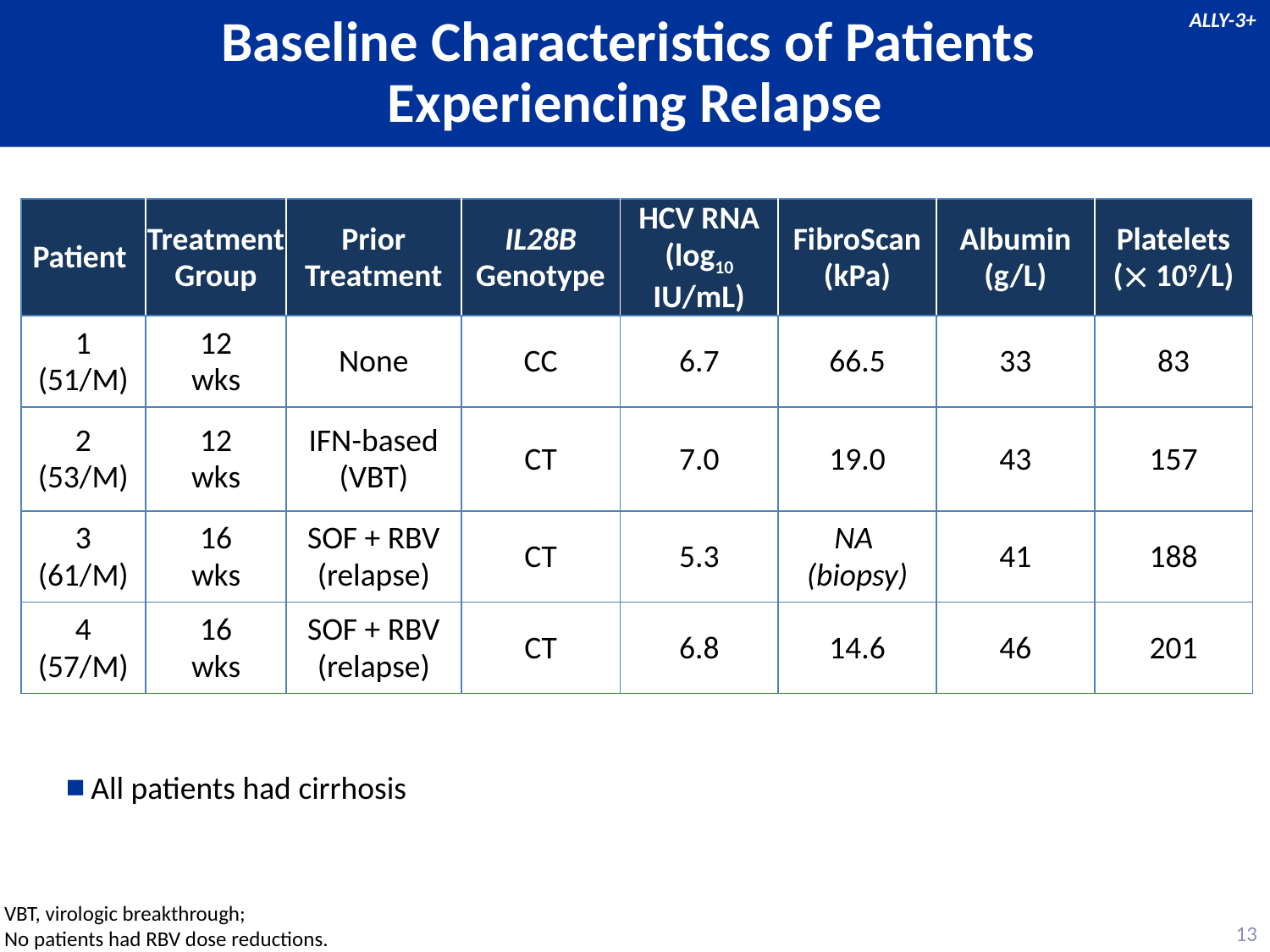

# Baseline Characteristics of Patients Experiencing Relapse
ALLY-3+
| Patient | Treatment Group | Prior Treatment | IL28B Genotype | HCV RNA (log10 IU/mL) | FibroScan (kPa) | Albumin (g/L) | Platelets (× 109/L) |
| --- | --- | --- | --- | --- | --- | --- | --- |
| 1 (51/M) | 12 wks | None | CC | 6.7 | 66.5 | 33 | 83 |
| 2 (53/M) | 12 wks | IFN-based (VBT) | CT | 7.0 | 19.0 | 43 | 157 |
| 3 (61/M) | 16 wks | SOF + RBV (relapse) | CT | 5.3 | NA (biopsy) | 41 | 188 |
| 4 (57/M) | 16 wks | SOF + RBV (relapse) | CT | 6.8 | 14.6 | 46 | 201 |
All patients had cirrhosis
VBT, virologic breakthrough;
No patients had RBV dose reductions.
13